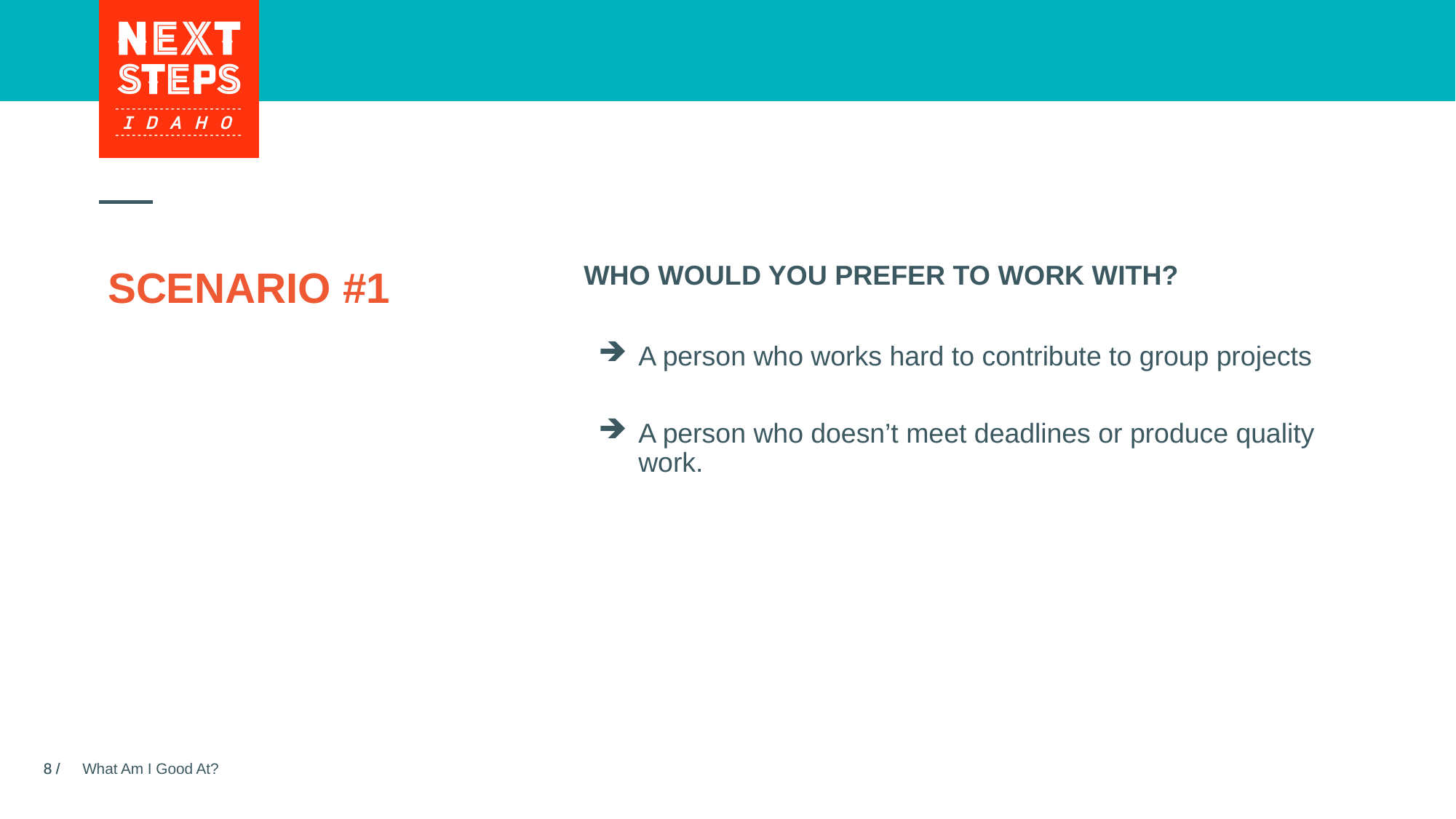

WHO WOULD YOU PREFER TO WORK WITH?
A person who works hard to contribute to group projects

A person who doesn’t meet deadlines or produce quality work.

# SCENARIO #1
What Am I Good At?